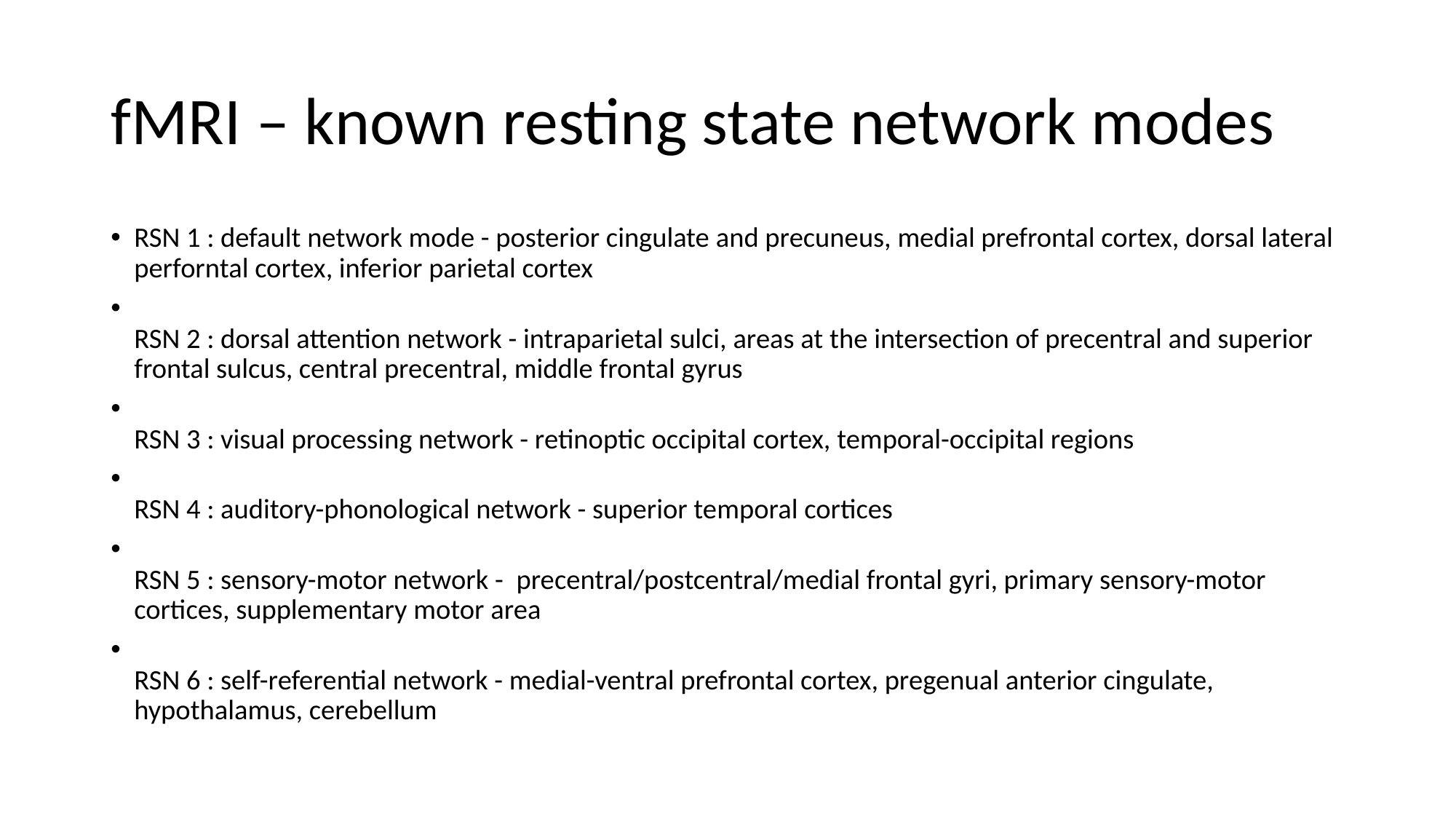

# fMRI – known resting state network modes
RSN 1 : default network mode - posterior cingulate and precuneus, medial prefrontal cortex, dorsal lateral perforntal cortex, inferior parietal cortex
RSN 2 : dorsal attention network - intraparietal sulci, areas at the intersection of precentral and superior frontal sulcus, central precentral, middle frontal gyrus
RSN 3 : visual processing network - retinoptic occipital cortex, temporal-occipital regions
RSN 4 : auditory-phonological network - superior temporal cortices
RSN 5 : sensory-motor network -  precentral/postcentral/medial frontal gyri, primary sensory-motor cortices, supplementary motor area
RSN 6 : self-referential network - medial-ventral prefrontal cortex, pregenual anterior cingulate, hypothalamus, cerebellum